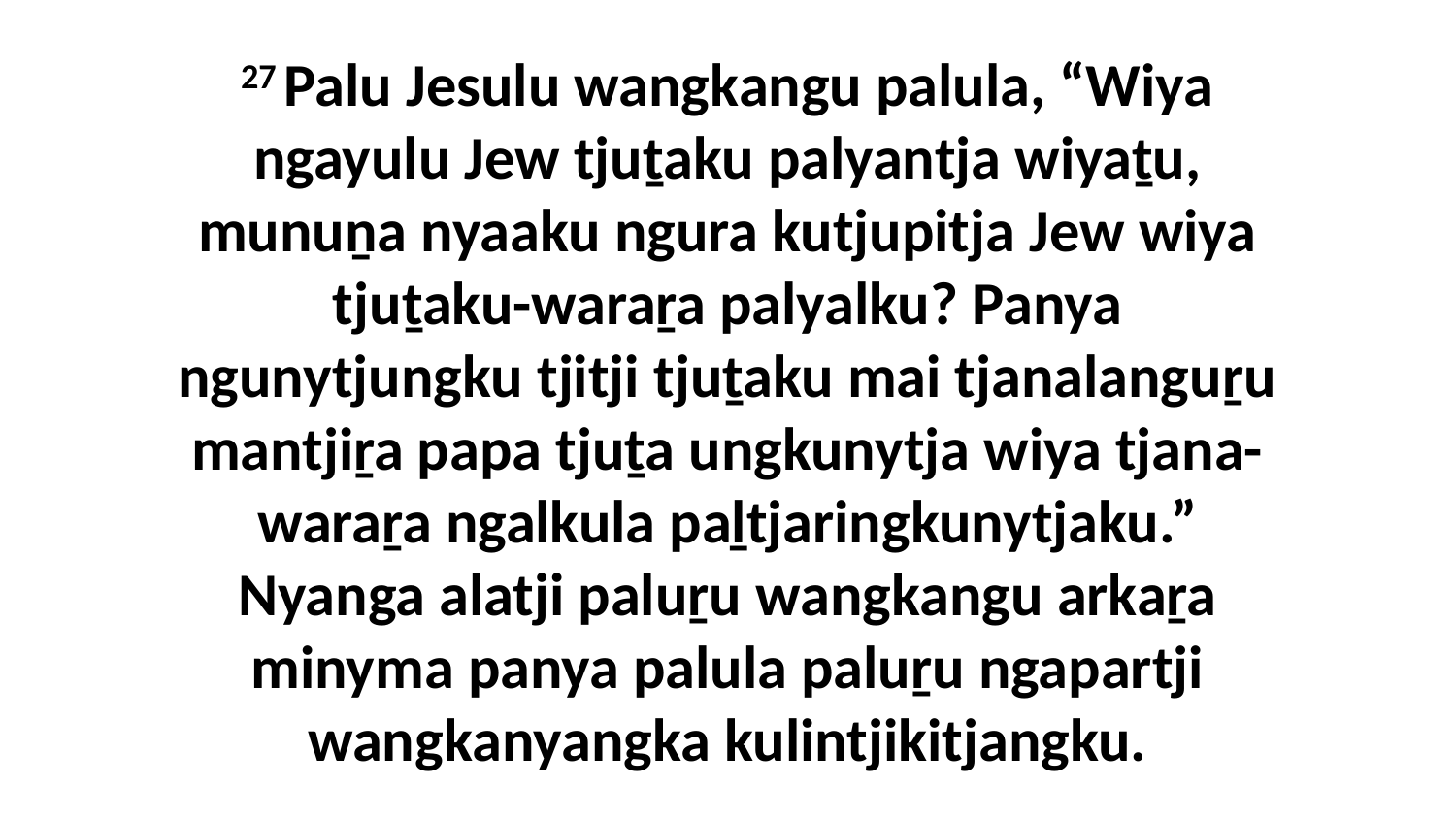

27 Palu Jesulu wangkangu palula, “Wiya ngayulu Jew tjuṯaku palyantja wiyaṯu, munuṉa nyaaku ngura kutjupitja Jew wiya tjuṯaku-waraṟa palyalku? Panya ngunytjungku tjitji tjuṯaku mai tjanalanguṟu mantjiṟa papa tjuṯa ungkunytja wiya tjana-waraṟa ngalkula paḻtjaringkunytjaku.” Nyanga alatji paluṟu wangkangu arkaṟa minyma panya palula paluṟu ngapartji wangkanyangka kulintjikitjangku.